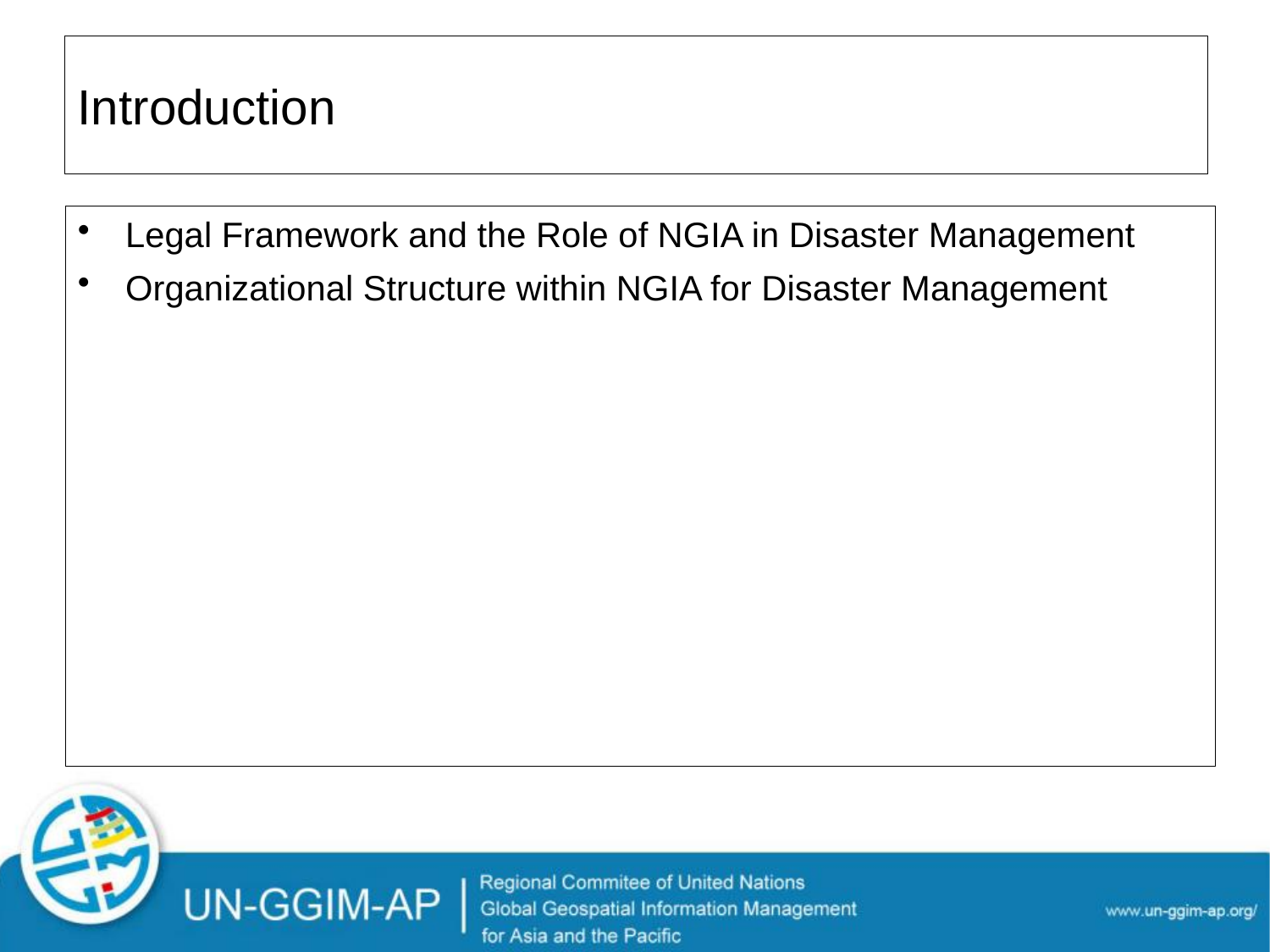

# Introduction
Legal Framework and the Role of NGIA in Disaster Management
Organizational Structure within NGIA for Disaster Management